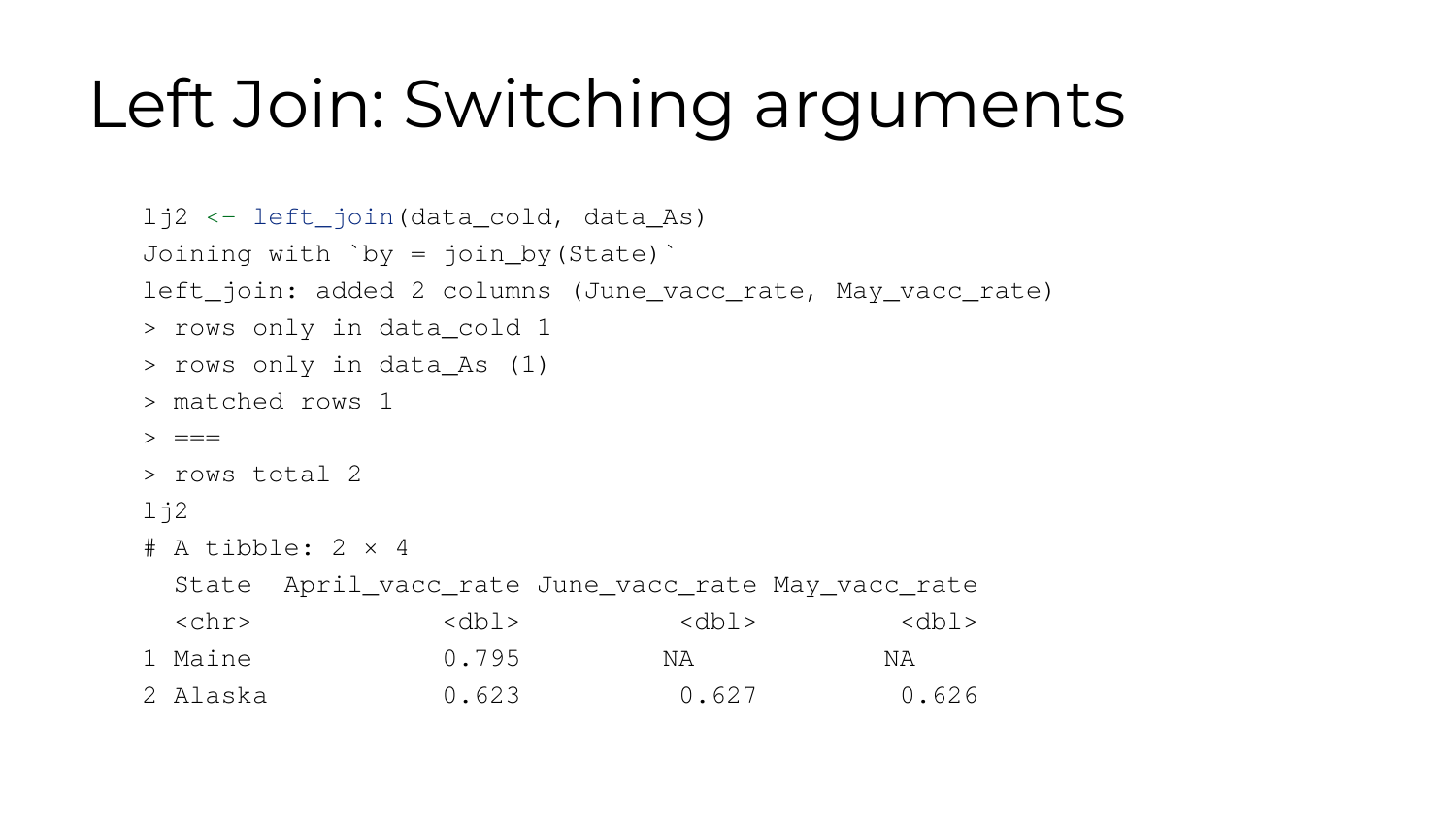

# Left Join: Switching arguments
lj2 <- left_join(data_cold, data_As)
Joining with `by = join_by(State)`
left_join: added 2 columns (June_vacc_rate, May_vacc_rate)
> rows only in data_cold 1
> rows only in data_As (1)
> matched rows 1
> ===
> rows total 2
lj2
# A tibble: 2 × 4
  State  April_vacc_rate June_vacc_rate May_vacc_rate
  <chr>            <dbl>          <dbl>         <dbl>
1 Maine            0.795         NA            NA
2 Alaska           0.623          0.627         0.626